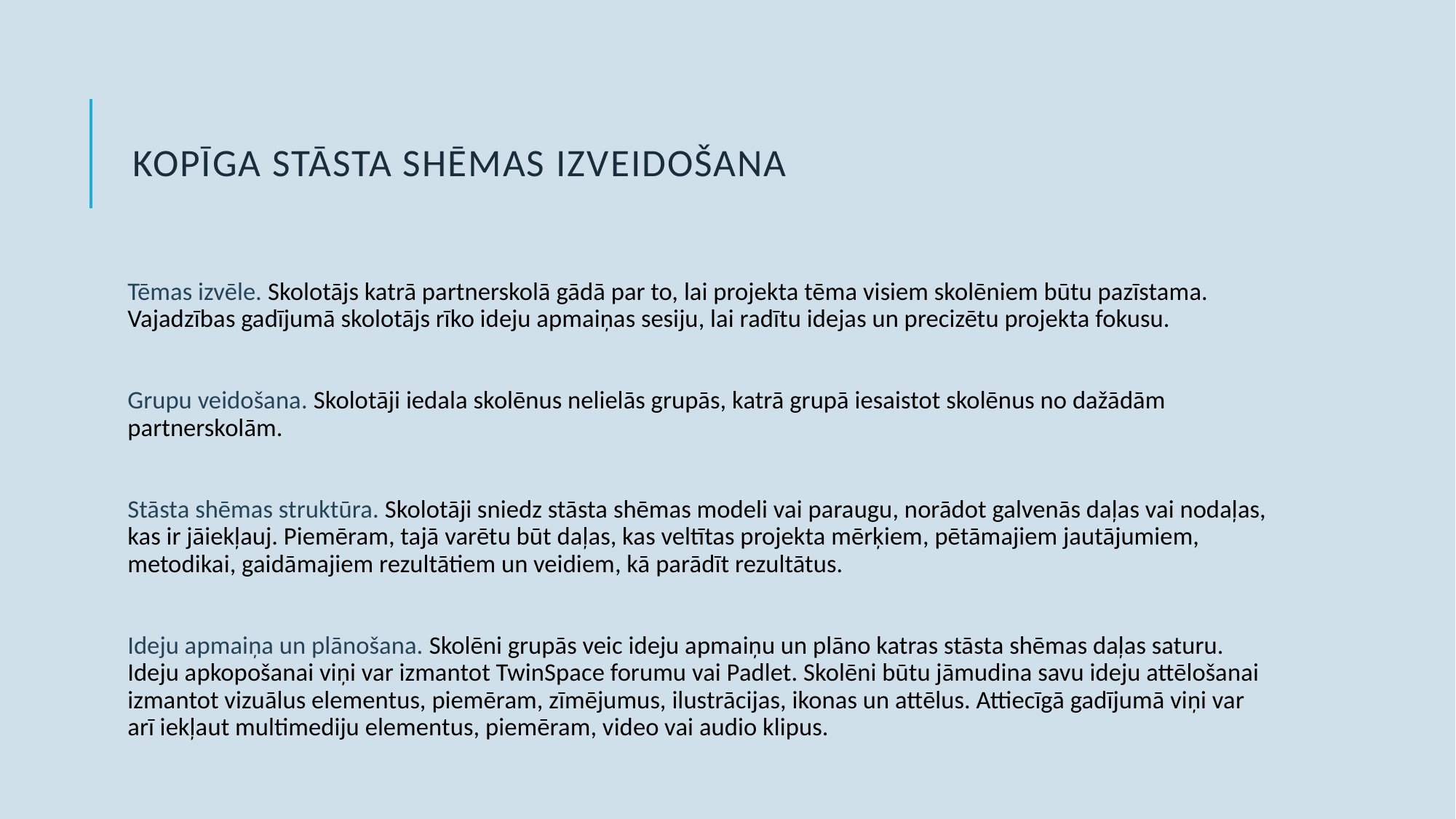

# KOPĪGA STĀSTA SHĒMAS IZVEIDOŠANA
Tēmas izvēle. Skolotājs katrā partnerskolā gādā par to, lai projekta tēma visiem skolēniem būtu pazīstama. Vajadzības gadījumā skolotājs rīko ideju apmaiņas sesiju, lai radītu idejas un precizētu projekta fokusu.

Grupu veidošana. Skolotāji iedala skolēnus nelielās grupās, katrā grupā iesaistot skolēnus no dažādām partnerskolām.

Stāsta shēmas struktūra. Skolotāji sniedz stāsta shēmas modeli vai paraugu, norādot galvenās daļas vai nodaļas, kas ir jāiekļauj. Piemēram, tajā varētu būt daļas, kas veltītas projekta mērķiem, pētāmajiem jautājumiem, metodikai, gaidāmajiem rezultātiem un veidiem, kā parādīt rezultātus.

Ideju apmaiņa un plānošana. Skolēni grupās veic ideju apmaiņu un plāno katras stāsta shēmas daļas saturu. Ideju apkopošanai viņi var izmantot TwinSpace forumu vai Padlet. Skolēni būtu jāmudina savu ideju attēlošanai izmantot vizuālus elementus, piemēram, zīmējumus, ilustrācijas, ikonas un attēlus. Attiecīgā gadījumā viņi var arī iekļaut multimediju elementus, piemēram, video vai audio klipus.